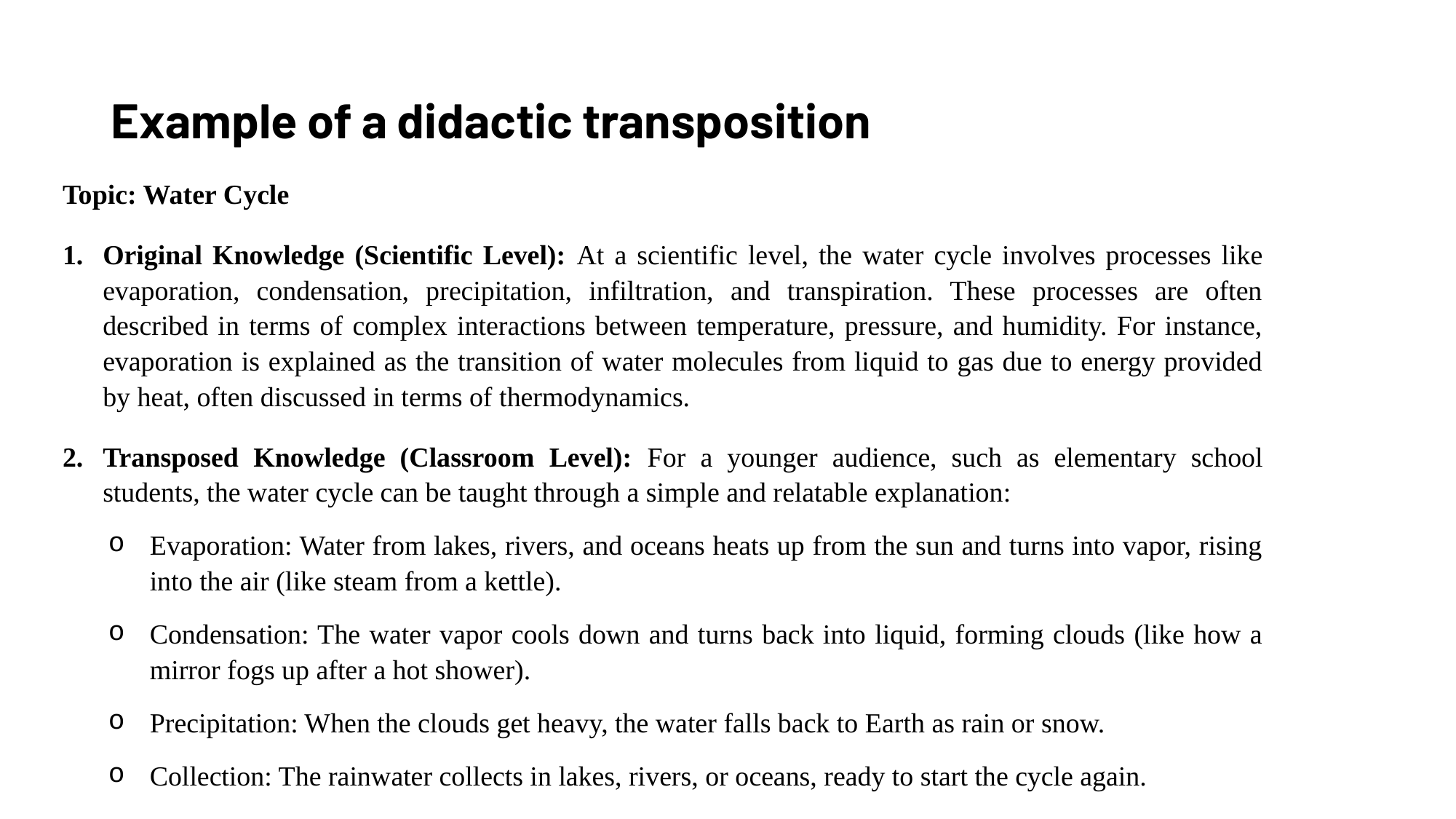

# Example of a didactic transposition
Topic: Water Cycle
Original Knowledge (Scientific Level): At a scientific level, the water cycle involves processes like evaporation, condensation, precipitation, infiltration, and transpiration. These processes are often described in terms of complex interactions between temperature, pressure, and humidity. For instance, evaporation is explained as the transition of water molecules from liquid to gas due to energy provided by heat, often discussed in terms of thermodynamics.
Transposed Knowledge (Classroom Level): For a younger audience, such as elementary school students, the water cycle can be taught through a simple and relatable explanation:
Evaporation: Water from lakes, rivers, and oceans heats up from the sun and turns into vapor, rising into the air (like steam from a kettle).
Condensation: The water vapor cools down and turns back into liquid, forming clouds (like how a mirror fogs up after a hot shower).
Precipitation: When the clouds get heavy, the water falls back to Earth as rain or snow.
Collection: The rainwater collects in lakes, rivers, or oceans, ready to start the cycle again.